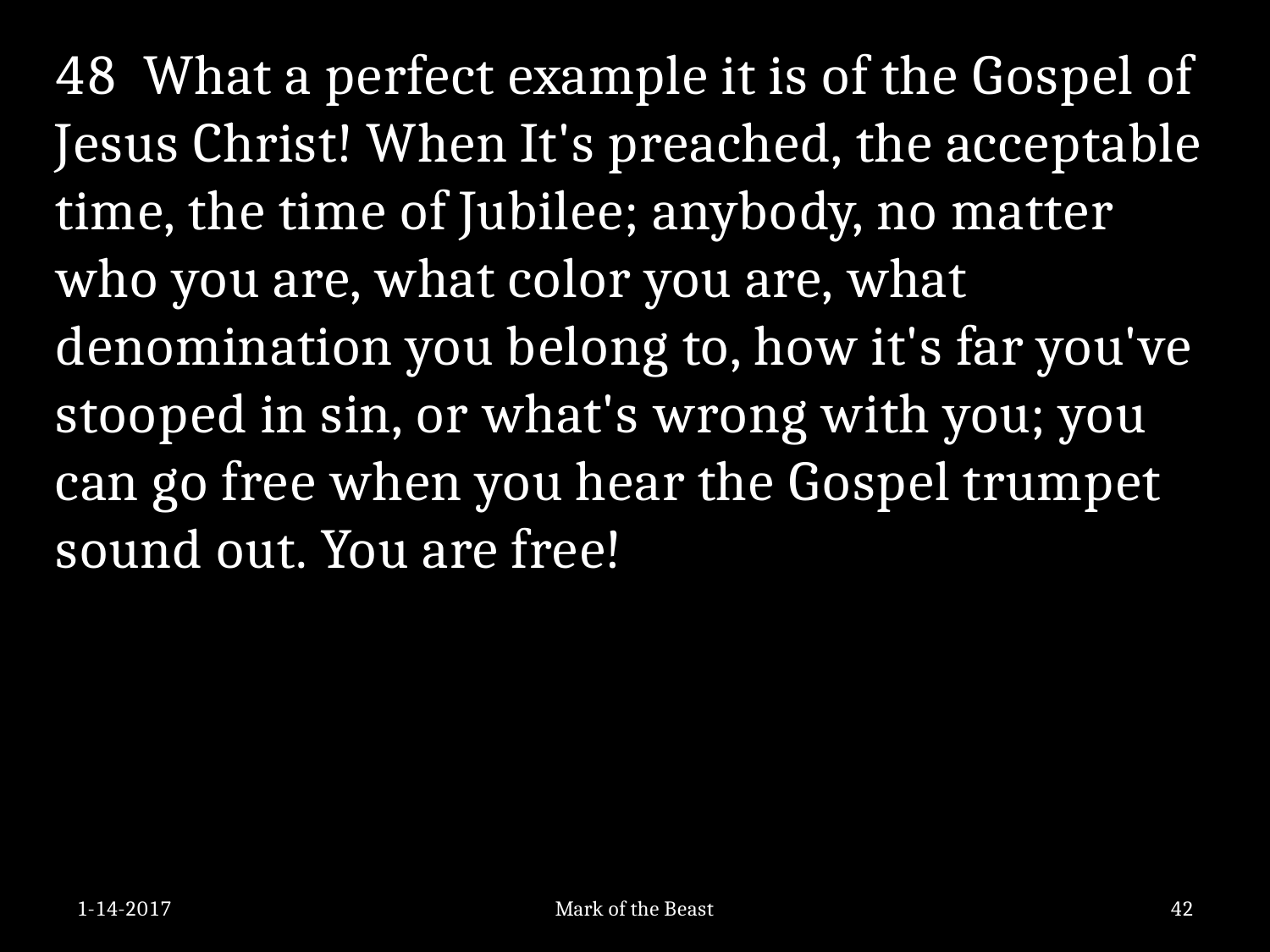

48  What a perfect example it is of the Gospel of Jesus Christ! When It's preached, the acceptable time, the time of Jubilee; anybody, no matter who you are, what color you are, what denomination you belong to, how it's far you've stooped in sin, or what's wrong with you; you can go free when you hear the Gospel trumpet sound out. You are free!

1-14-2017
Mark of the Beast
42